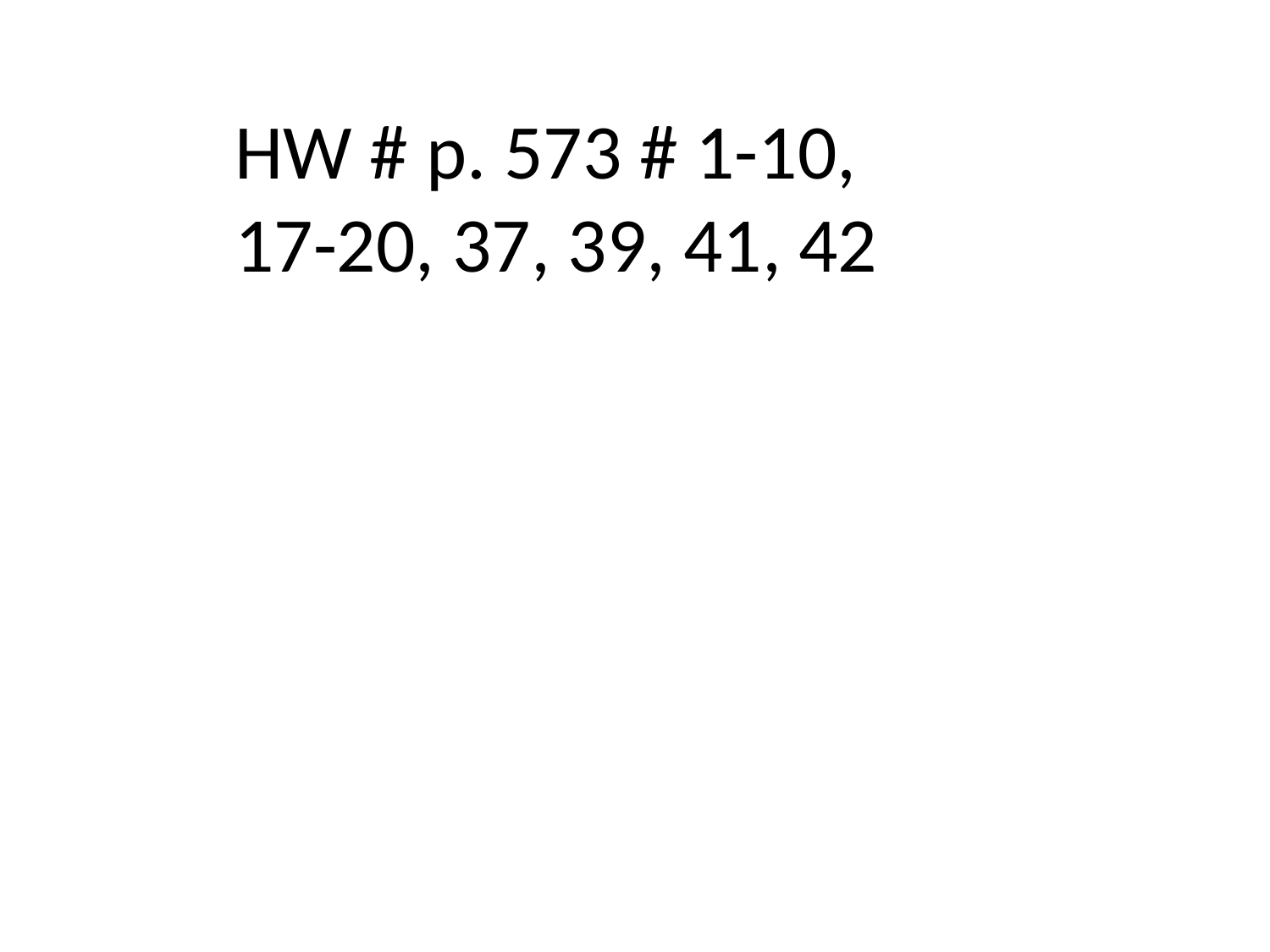

HW # p. 573 # 1-10, 17-20, 37, 39, 41, 42